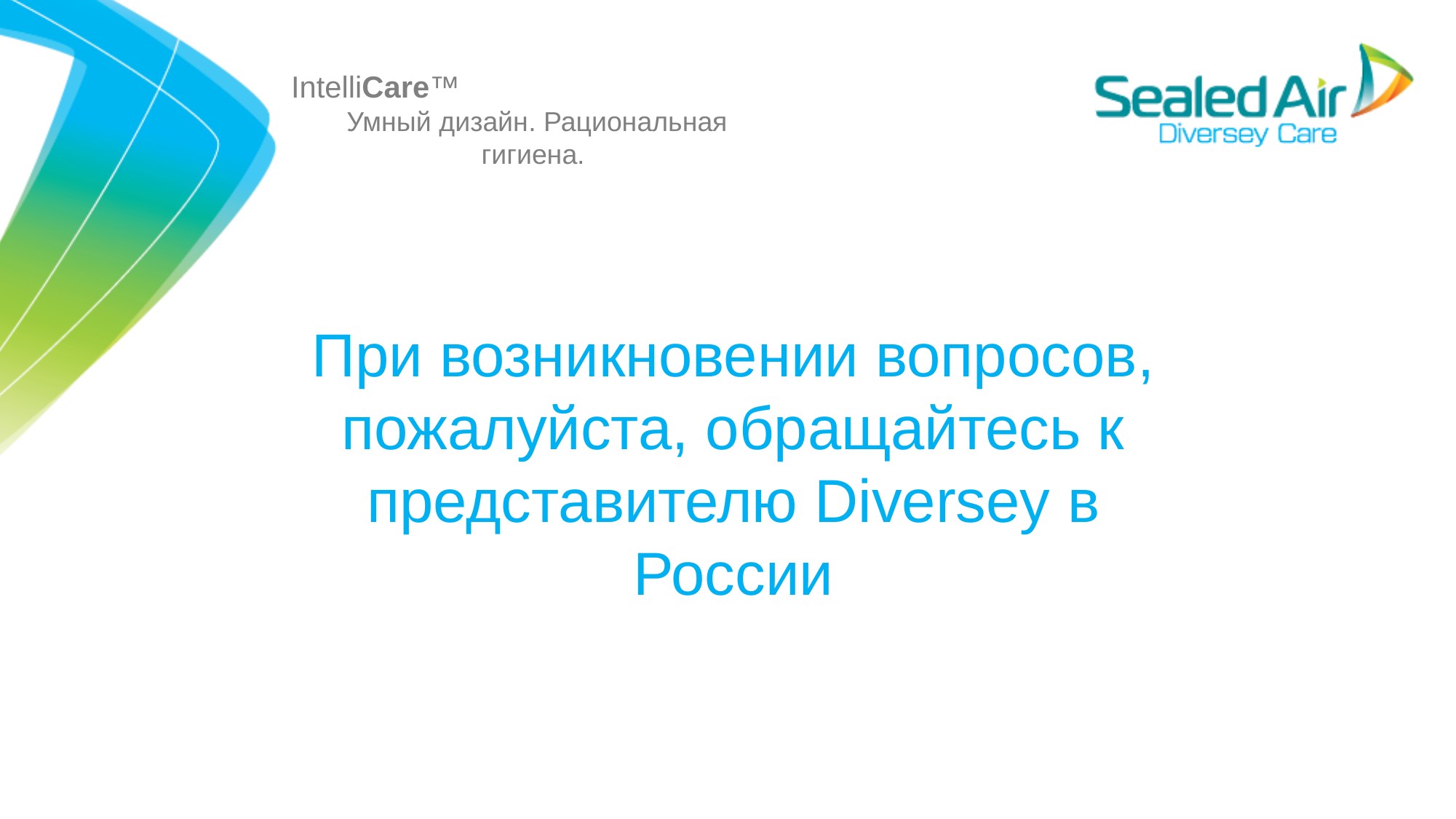

IntelliCare™
Умный дизайн. Рациональная гигиена.
При возникновении вопросов, пожалуйста, обращайтесь к представителю Diversey в России